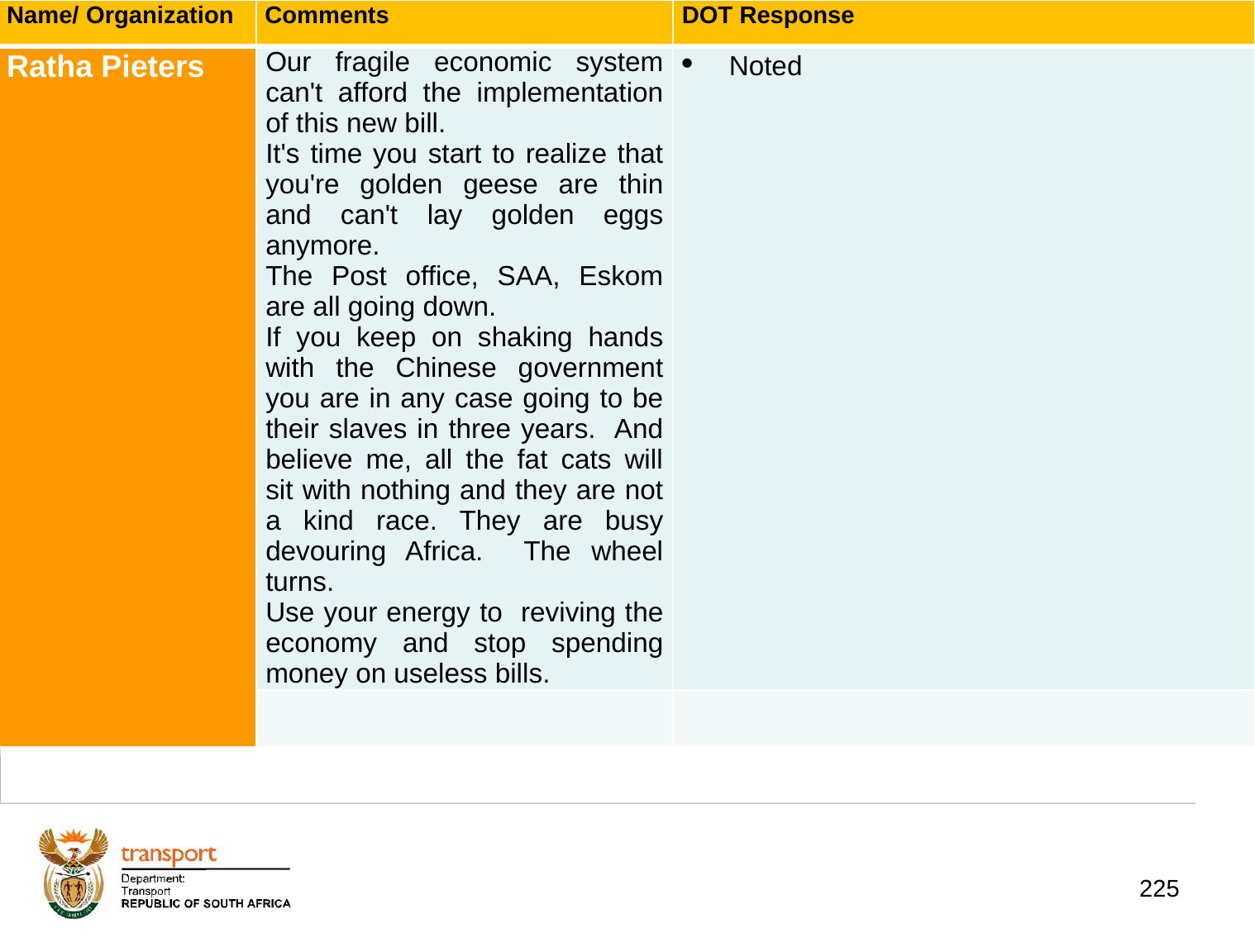

| Name/ Organization | Comments | DOT Response |
| --- | --- | --- |
| Ratha Pieters | Our fragile economic system can't afford the implementation of this new bill. It's time you start to realize that you're golden geese are thin and can't lay golden eggs anymore. The Post office, SAA, Eskom are all going down. If you keep on shaking hands with the Chinese government you are in any case going to be their slaves in three years. And believe me, all the fat cats will sit with nothing and they are not a kind race. They are busy devouring Africa. The wheel turns. Use your energy to reviving the economy and stop spending money on useless bills. | Noted |
|  |  |  |
# 1. Background
225